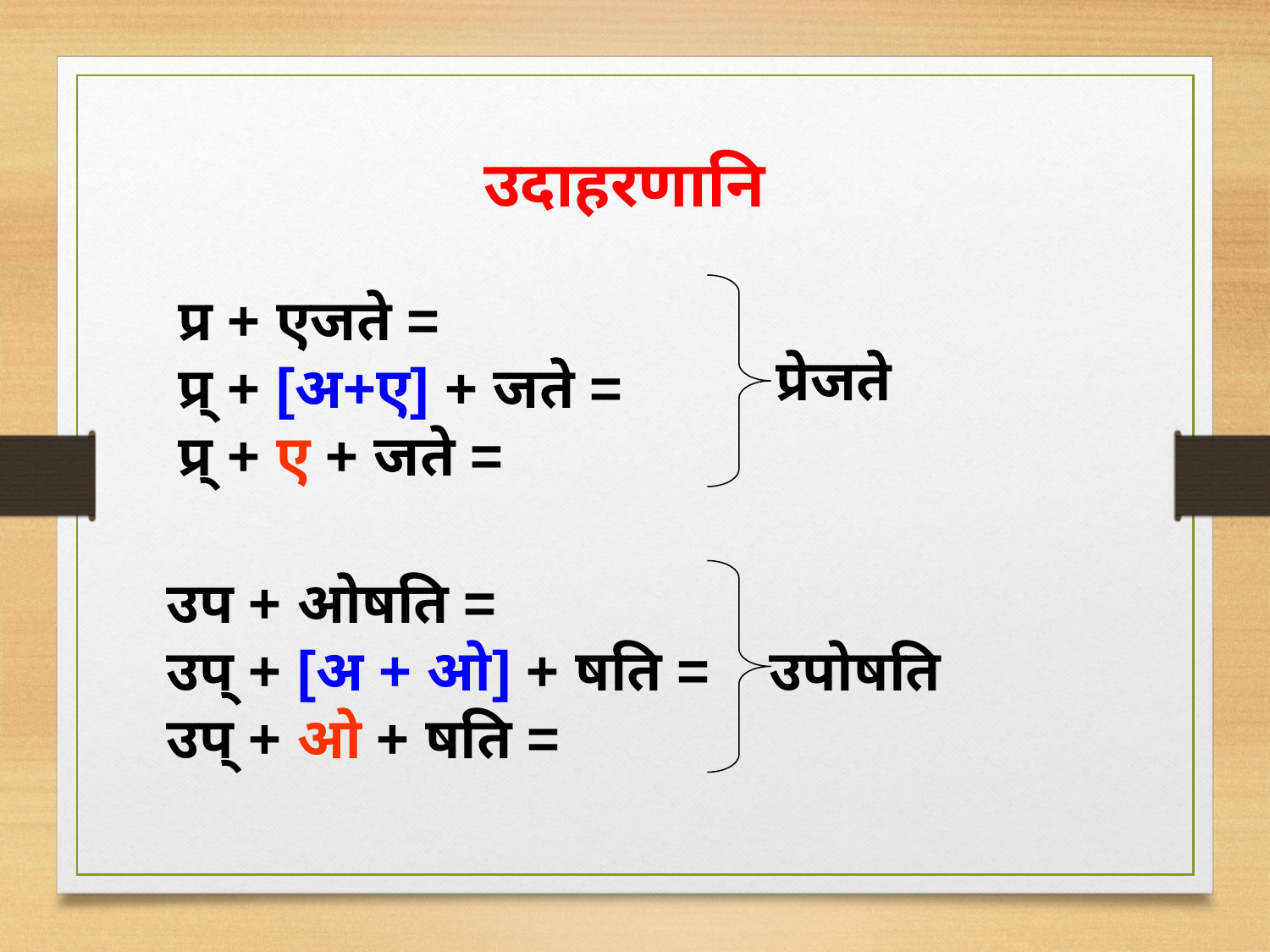

उदाहरणानि

प्र + एजते =
प्र् + [अ+ए] + जते =
प्र् + ए + जते =
प्रेजते
उप + ओषति =
उप् + [अ + ओ] + षति =
उप् + ओ + षति =

उपोषति